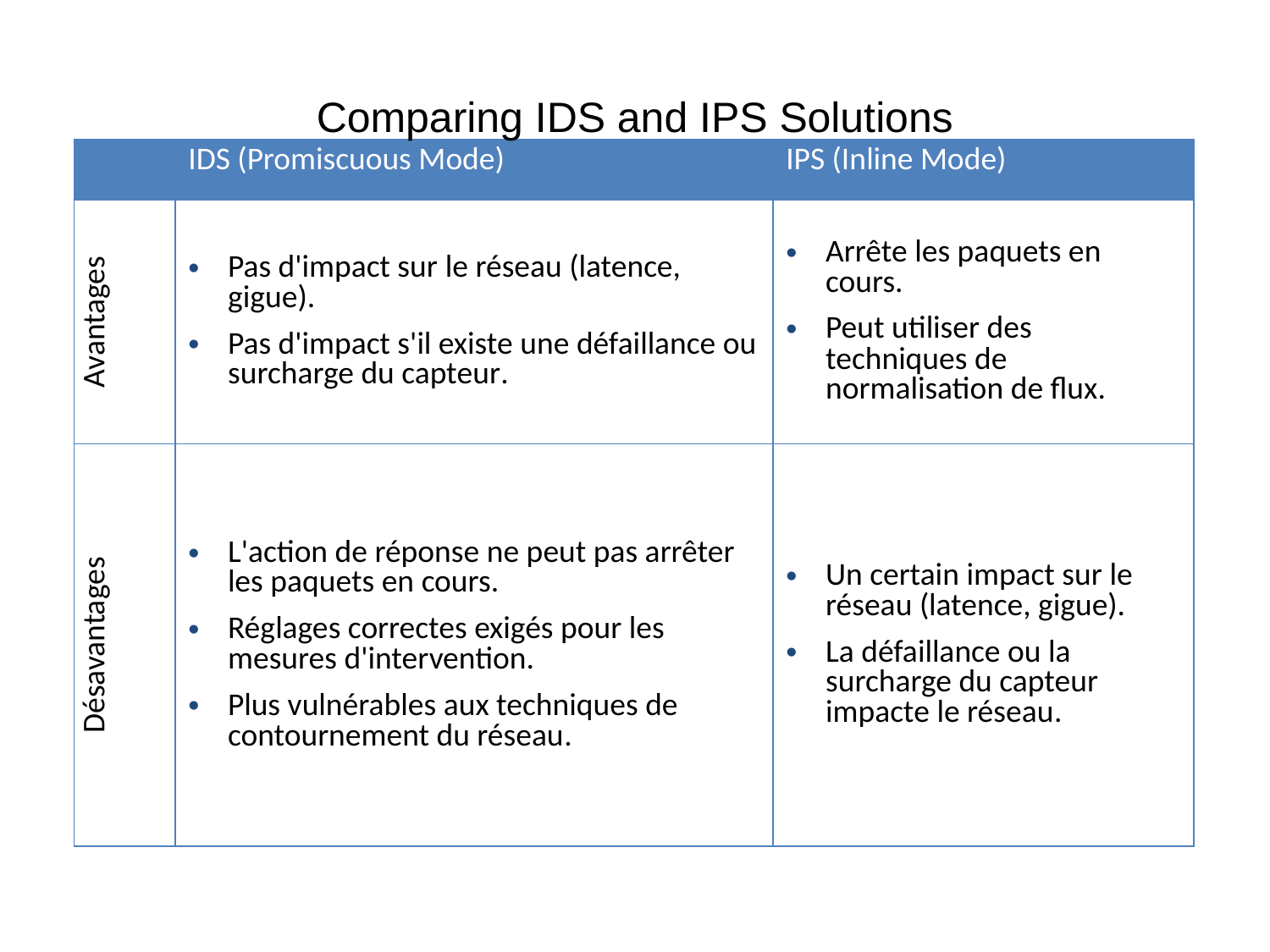

# Comparing IDS and IPS Solutions
|  | IDS (Promiscuous Mode) | IPS (Inline Mode) |
| --- | --- | --- |
| Avantages | Pas d'impact sur ​​le réseau (latence, gigue). Pas d'impact s'il existe une défaillance ou surcharge du capteur. | Arrête les paquets en cours. Peut utiliser des techniques de normalisation de flux. |
| Désavantages | L'action de réponse ne peut pas arrêter les paquets en cours. Réglages correctes exigés pour les mesures d'intervention. Plus vulnérables aux techniques de contournement du réseau. | Un certain impact sur ​​le réseau (latence, gigue). La défaillance ou la surcharge du capteur impacte le réseau. |